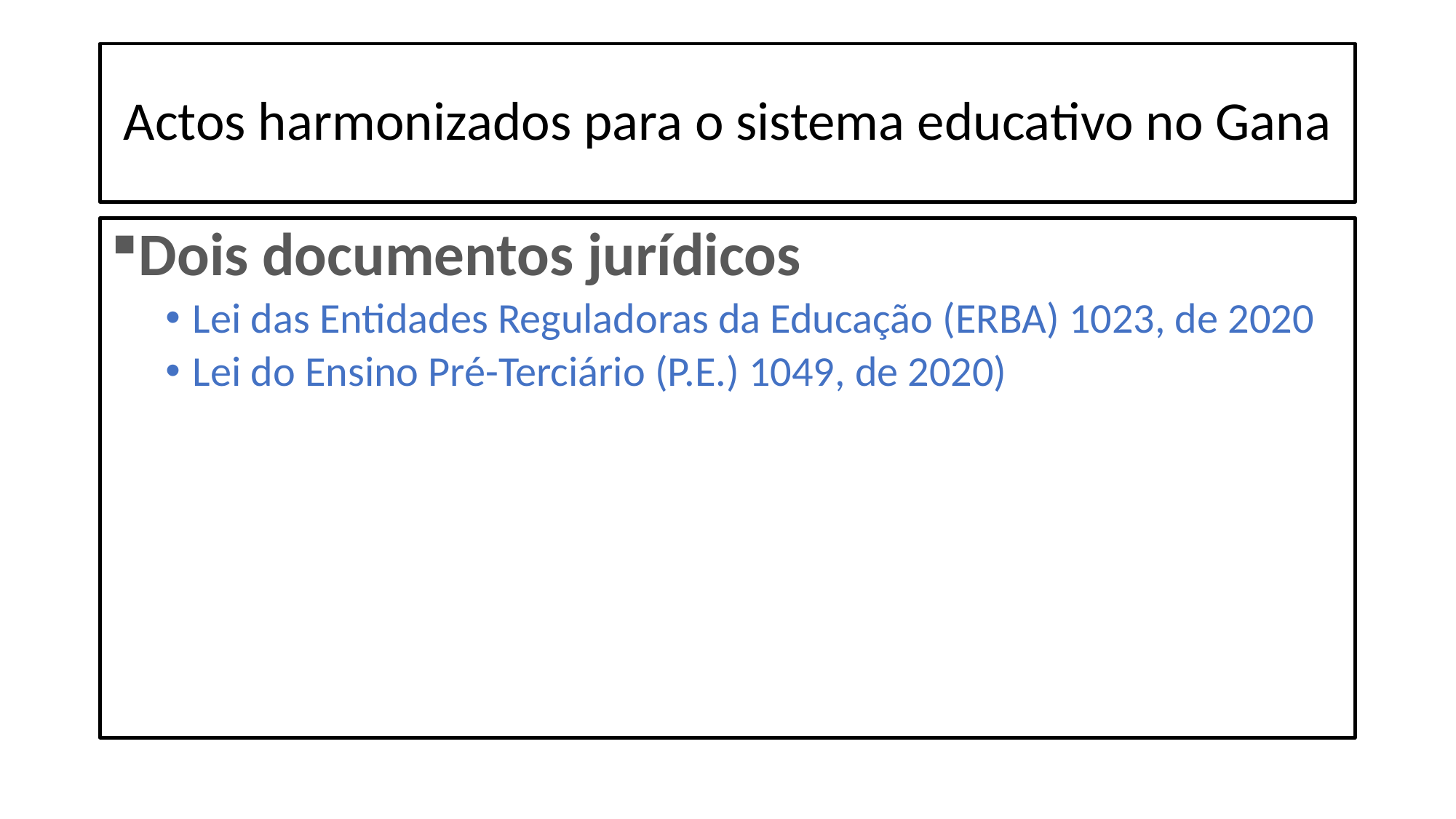

# Actos harmonizados para o sistema educativo no Gana
Dois documentos jurídicos
Lei das Entidades Reguladoras da Educação (ERBA) 1023, de 2020
Lei do Ensino Pré-Terciário (P.E.) 1049, de 2020)